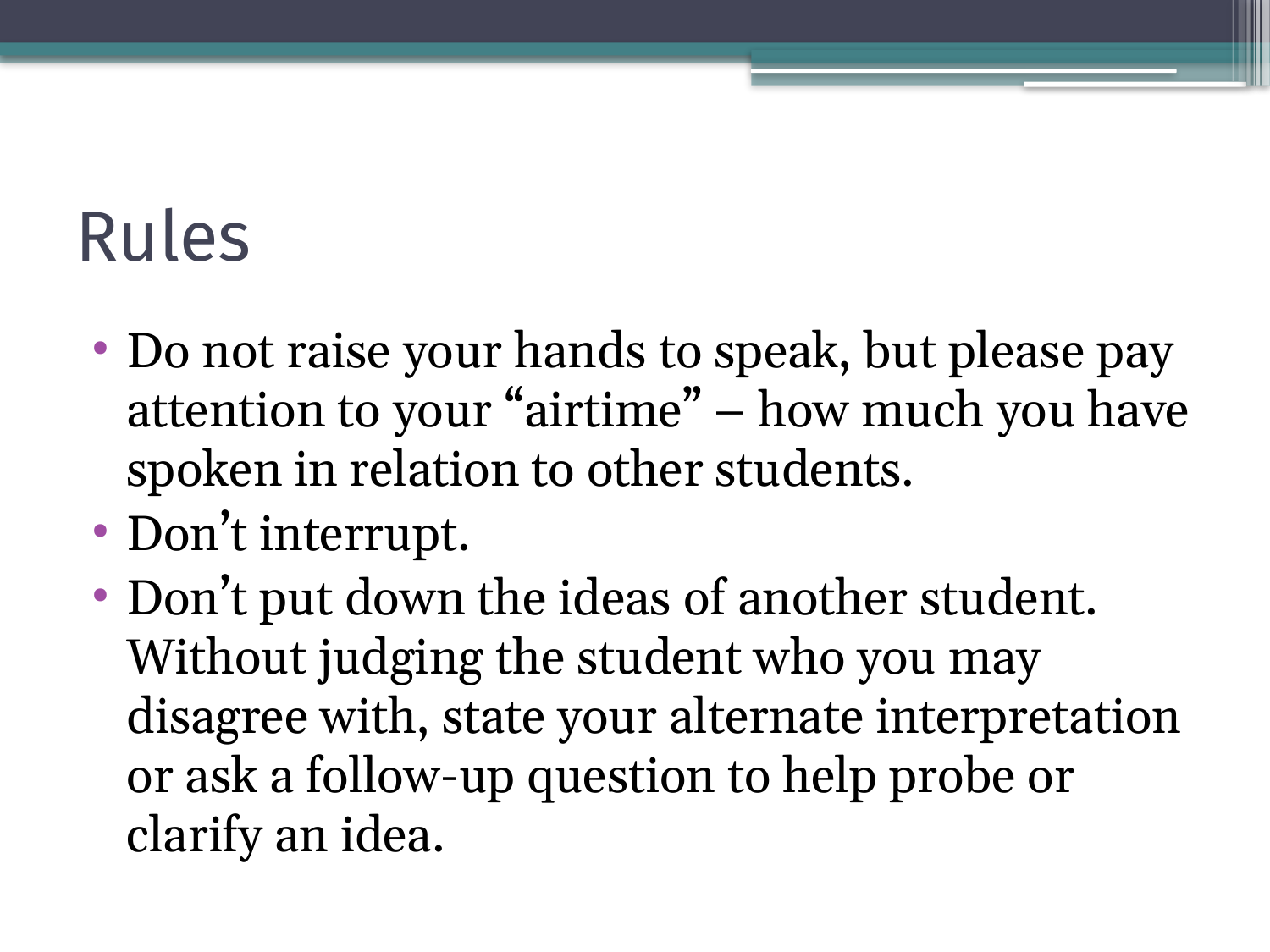

# Rules
Do not raise your hands to speak, but please pay attention to your “airtime” – how much you have spoken in relation to other students.
Don’t interrupt.
Don’t put down the ideas of another student. Without judging the student who you may disagree with, state your alternate interpretation or ask a follow-up question to help probe or clarify an idea.